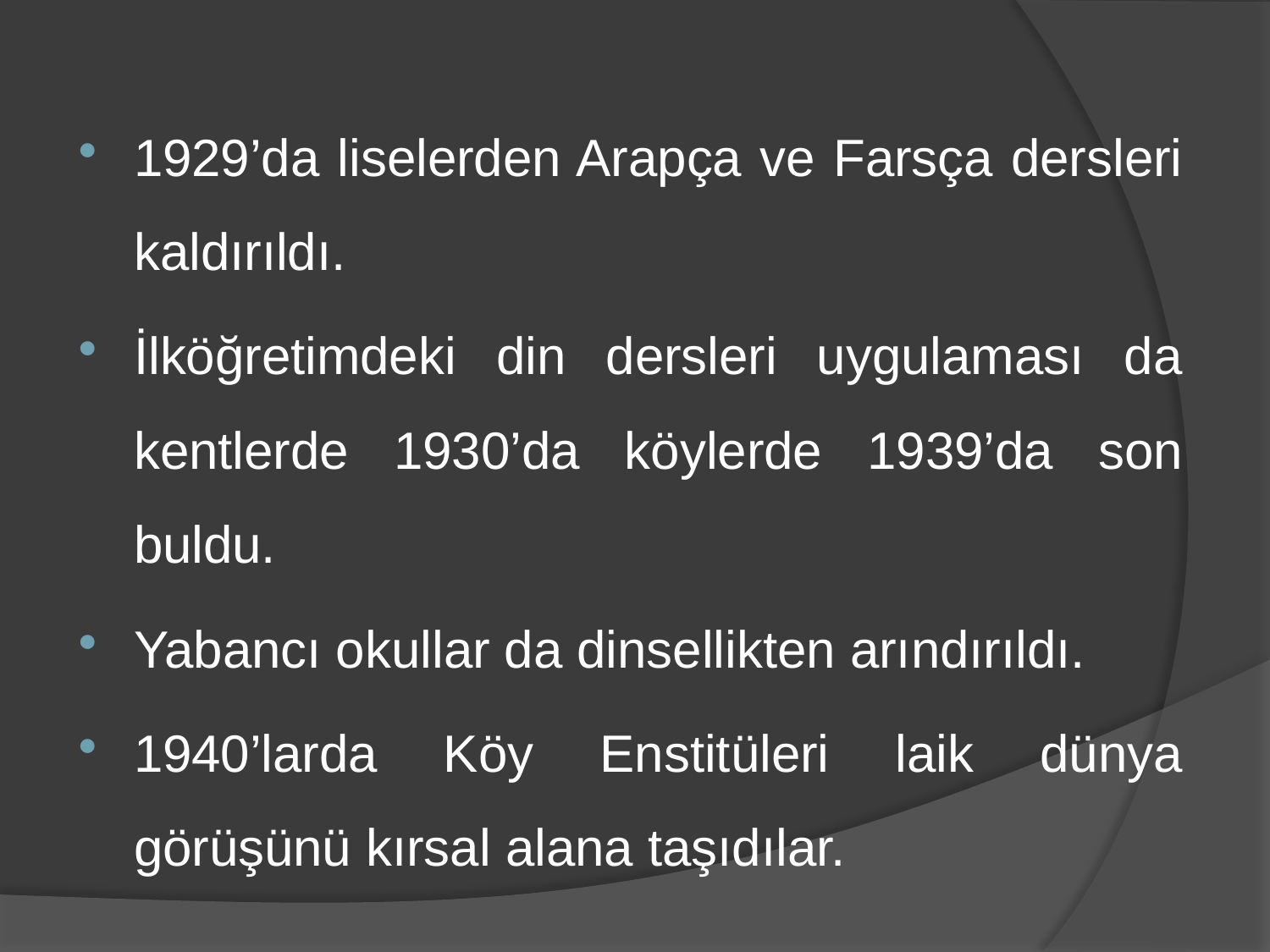

1929’da liselerden Arapça ve Farsça dersleri kaldırıldı.
İlköğretimdeki din dersleri uygulaması da kentlerde 1930’da köylerde 1939’da son buldu.
Yabancı okullar da dinsellikten arındırıldı.
1940’larda Köy Enstitüleri laik dünya görüşünü kırsal alana taşıdılar.